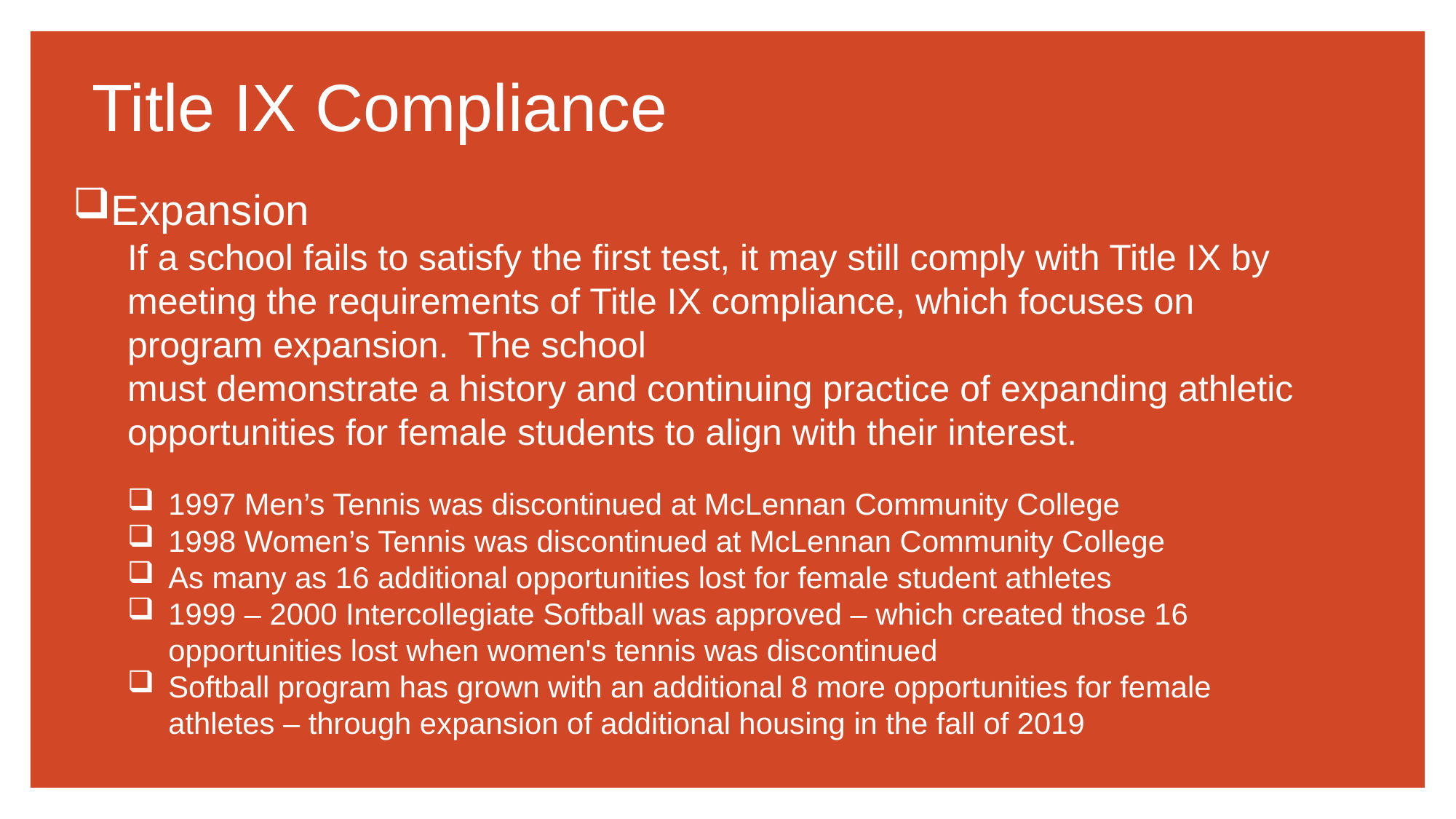

# Title IX Compliance
Expansion
If a school fails to satisfy the first test, it may still comply with Title IX by meeting the requirements of Title IX compliance, which focuses on program expansion.  The school
must demonstrate a history and continuing practice of expanding athletic opportunities for female students to align with their interest.

1997 Men’s Tennis was discontinued at McLennan Community College
1998 Women’s Tennis was discontinued at McLennan Community College
As many as 16 additional opportunities lost for female student athletes
1999 – 2000 Intercollegiate Softball was approved – which created those 16 opportunities lost when women's tennis was discontinued
Softball program has grown with an additional 8 more opportunities for female athletes – through expansion of additional housing in the fall of 2019